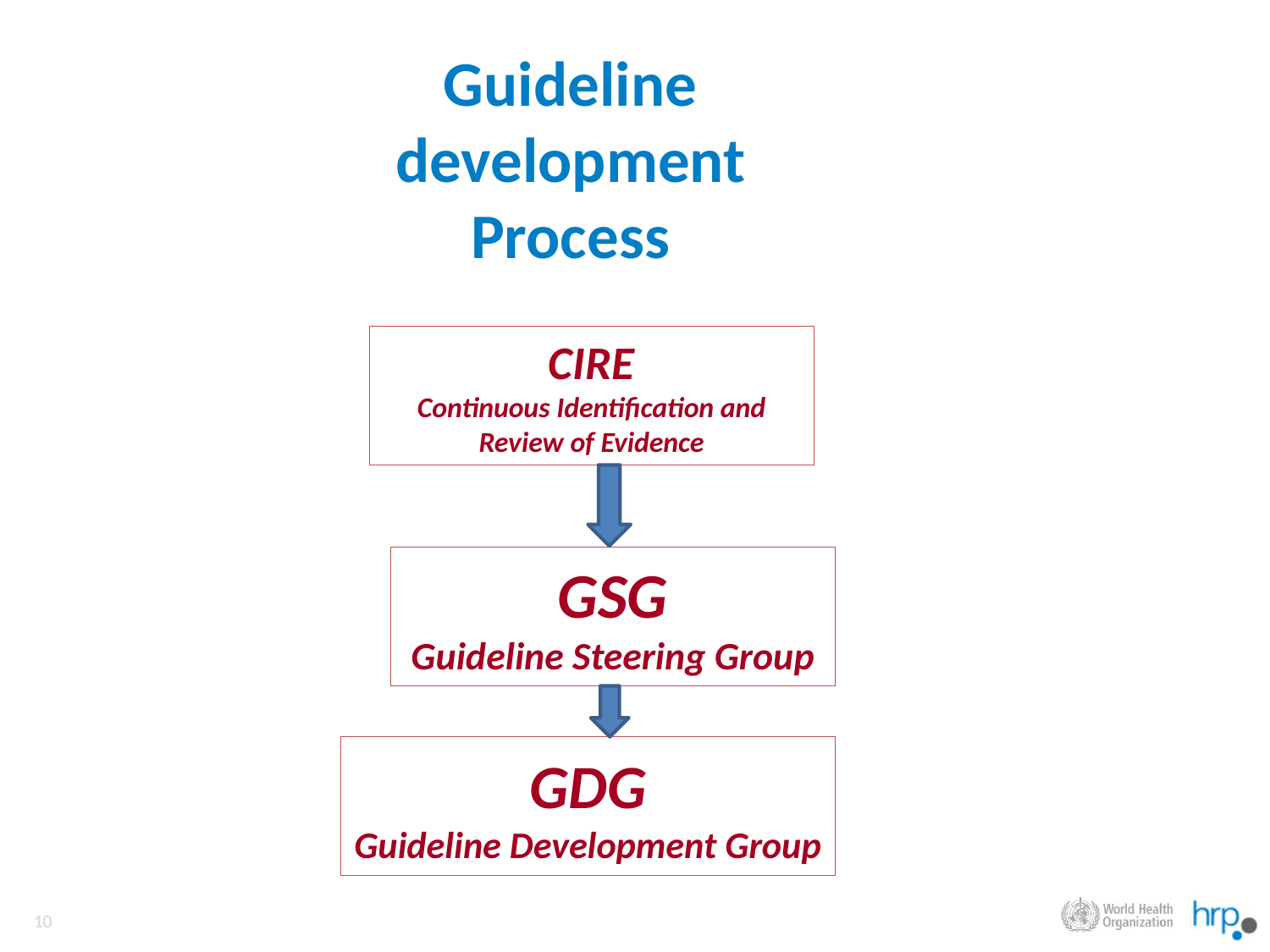

# Guideline development Process
CIRE
Continuous Identification and Review of Evidence

GSG
Guideline Steering Group

GDG
Guideline Development Group